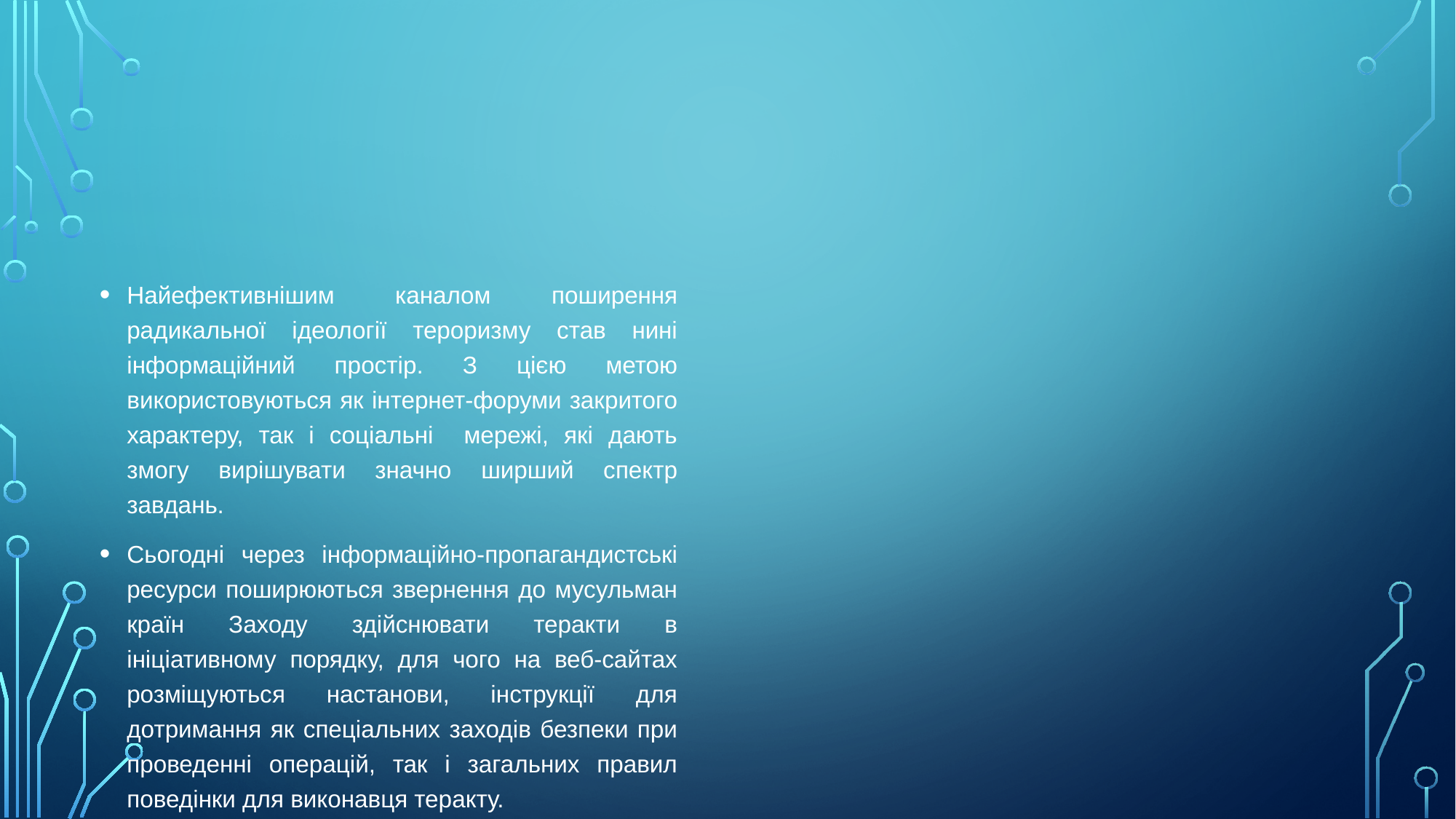

#
Найефективнішим каналом поширення радикальної ідеології тероризму став нині інформаційний простір. З цією метою використовуються як інтернет-форуми закритого характеру, так і соціальні  мережі, які дають змогу вирішувати значно ширший спектр завдань.
Сьогодні через інформаційно-пропагандистські ресурси поширюються звернення до мусульман країн Заходу здійснювати теракти в ініціативному порядку, для чого на веб-сайтах розміщуються настанови, інструкції для дотримання як спеціальних заходів безпеки при проведенні операцій, так і загальних правил поведінки для виконавця теракту.